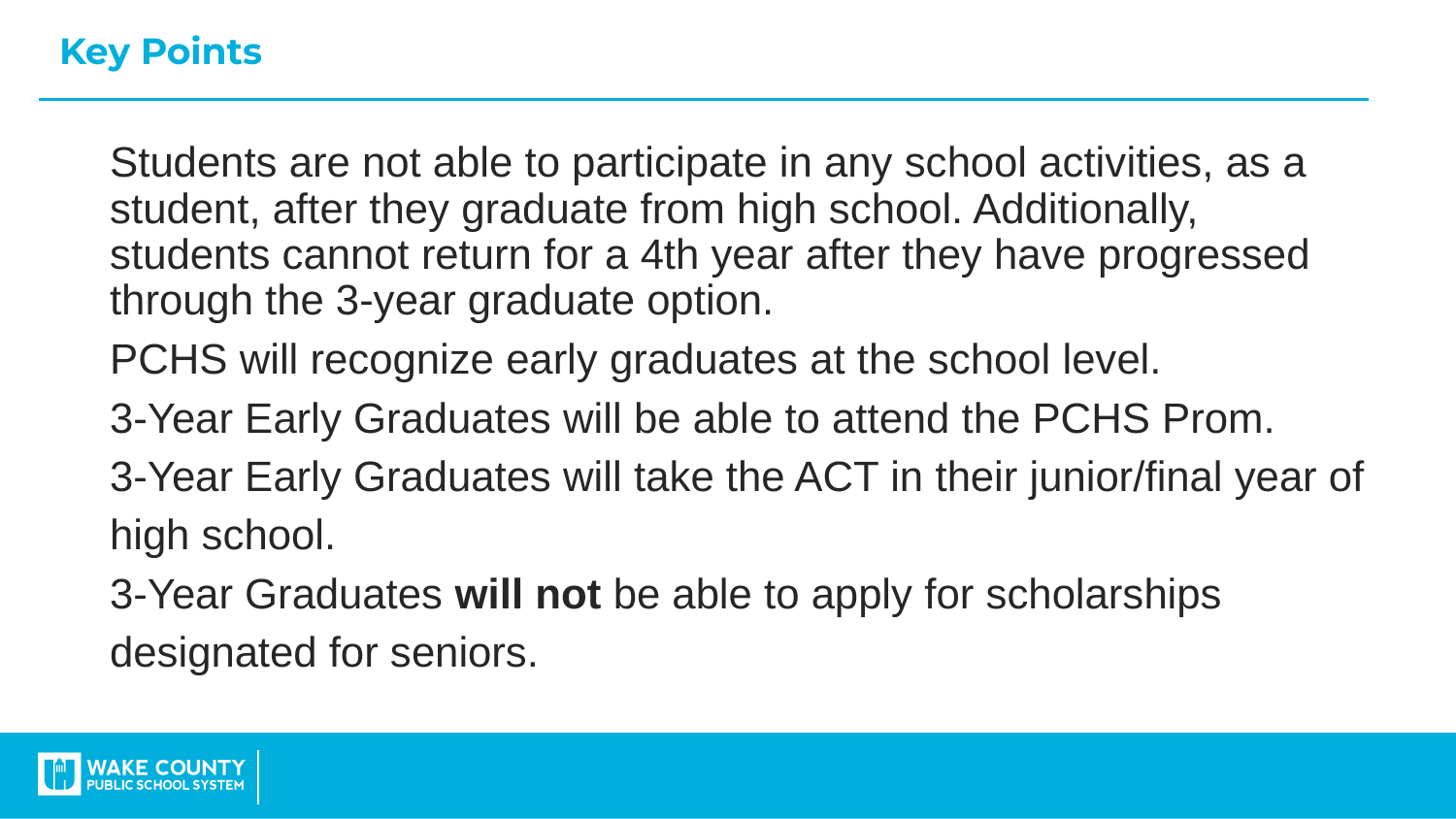

# Key Points

Students are not able to participate in any school activities, as a student, after they graduate from high school. Additionally, students cannot return for a 4th year after they have progressed through the 3-year graduate option.
PCHS will recognize early graduates at the school level.
3-Year Early Graduates will be able to attend the PCHS Prom.
3-Year Early Graduates will take the ACT in their junior/final year of high school.
3-Year Graduates will not be able to apply for scholarships designated for seniors.